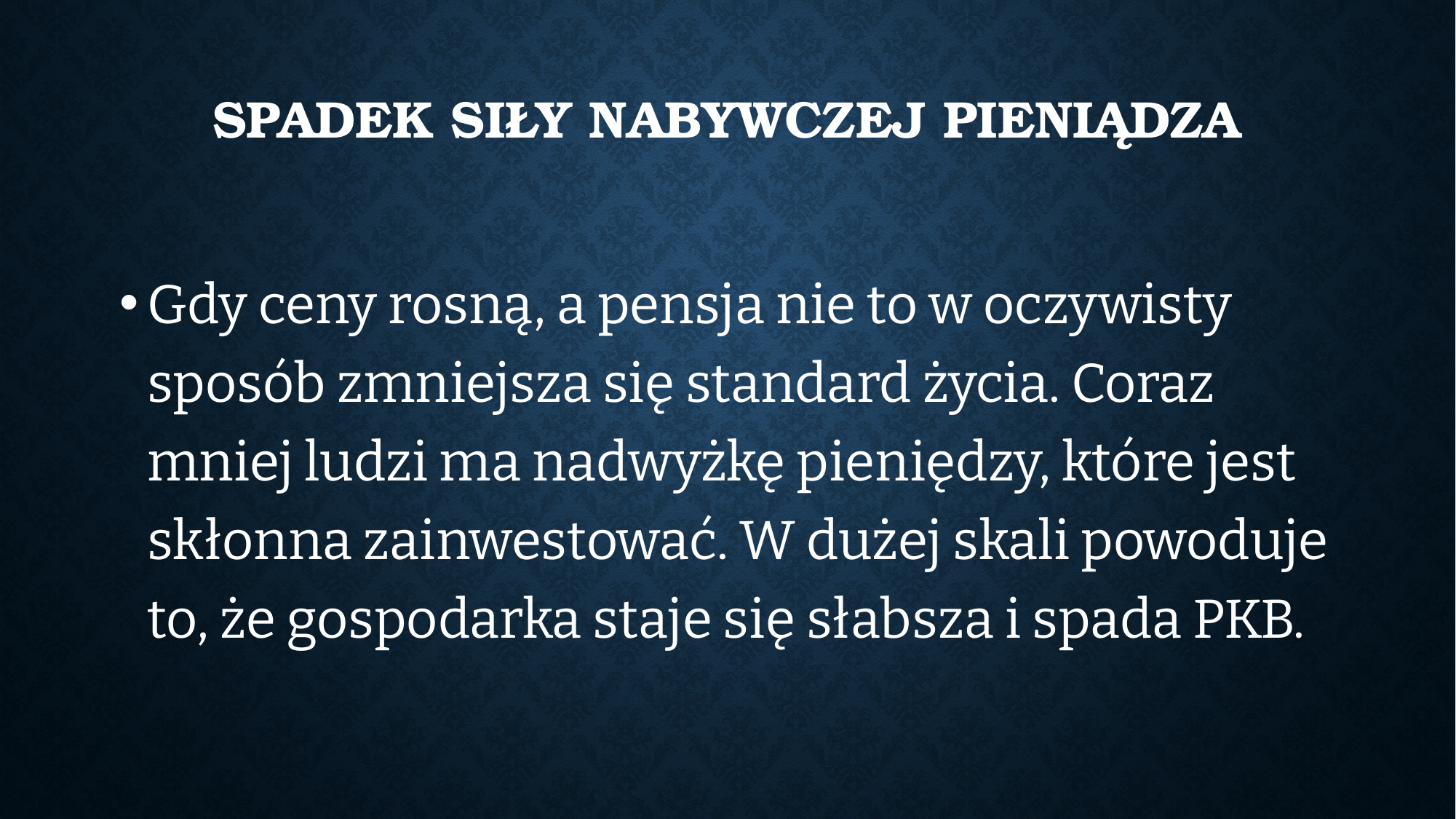

# Spadek siły nabywczej pieniądza
Gdy ceny rosną, a pensja nie to w oczywisty sposób zmniejsza się standard życia. Coraz mniej ludzi ma nadwyżkę pieniędzy, które jest skłonna zainwestować. W dużej skali powoduje to, że gospodarka staje się słabsza i spada PKB.